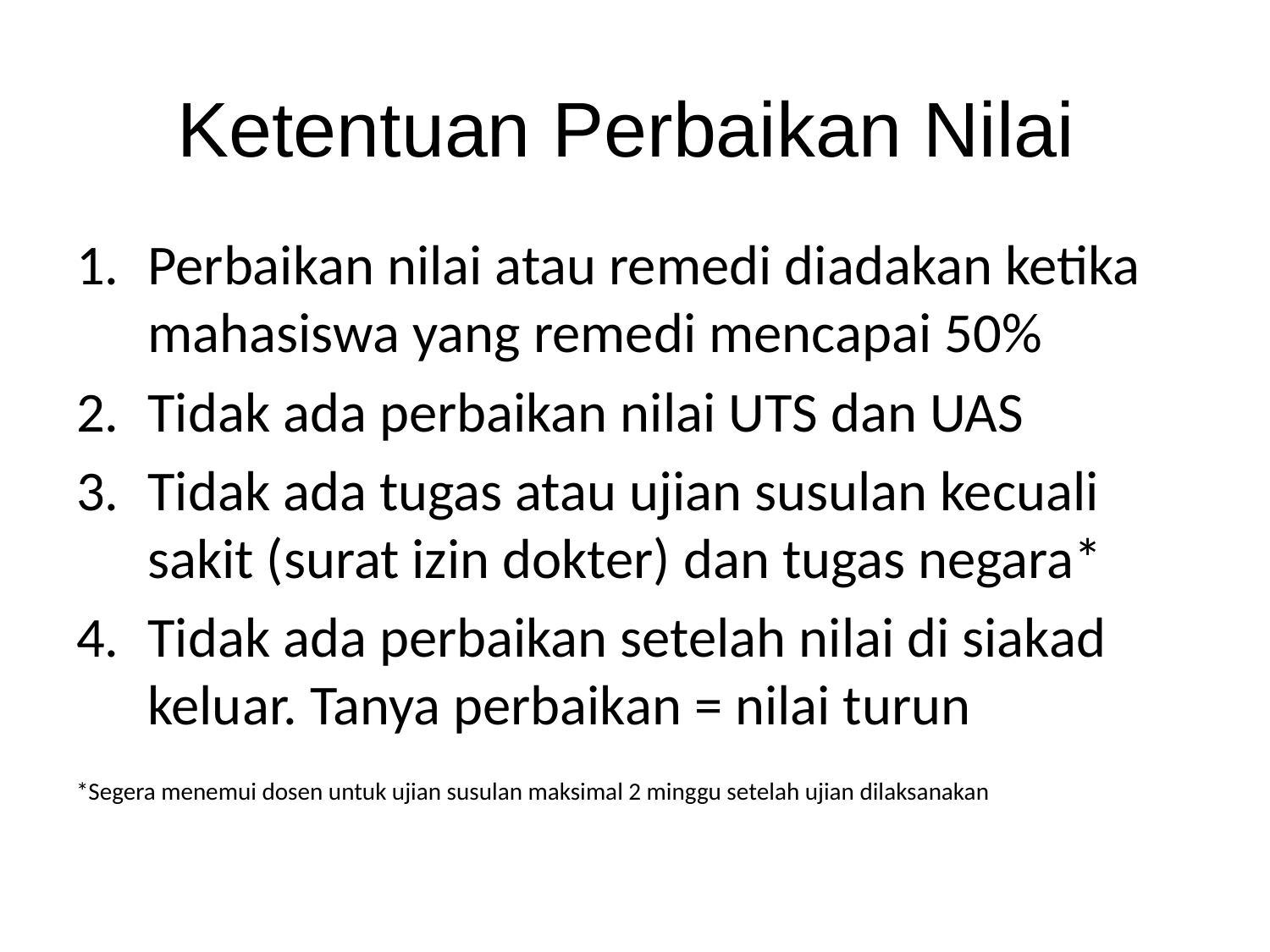

# Ketentuan Perbaikan Nilai
Perbaikan nilai atau remedi diadakan ketika mahasiswa yang remedi mencapai 50%
Tidak ada perbaikan nilai UTS dan UAS
Tidak ada tugas atau ujian susulan kecuali sakit (surat izin dokter) dan tugas negara*
Tidak ada perbaikan setelah nilai di siakad keluar. Tanya perbaikan = nilai turun

*Segera menemui dosen untuk ujian susulan maksimal 2 minggu setelah ujian dilaksanakan